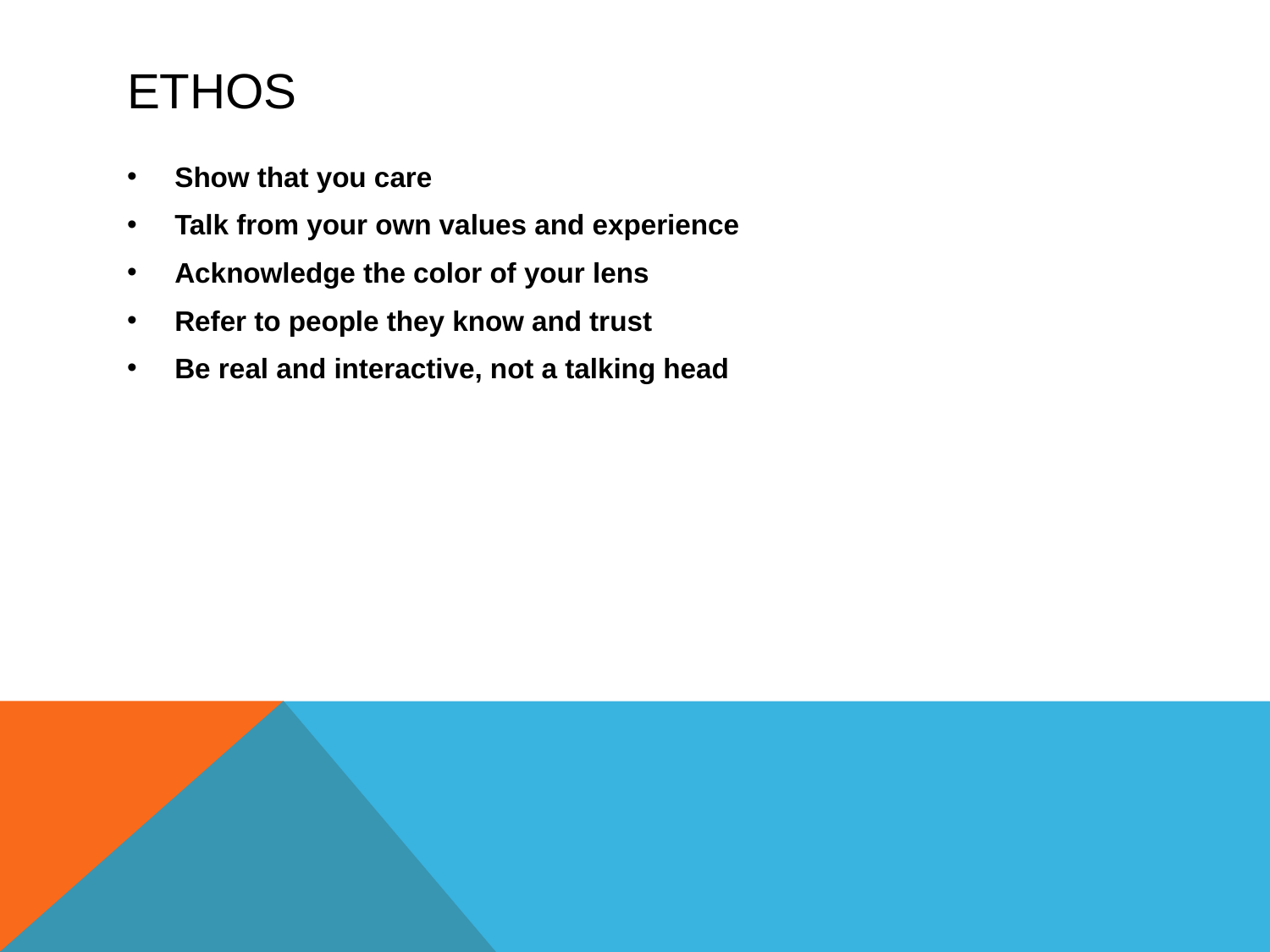

# ETHOS
Show that you care
Talk from your own values and experience
Acknowledge the color of your lens
Refer to people they know and trust
Be real and interactive, not a talking head